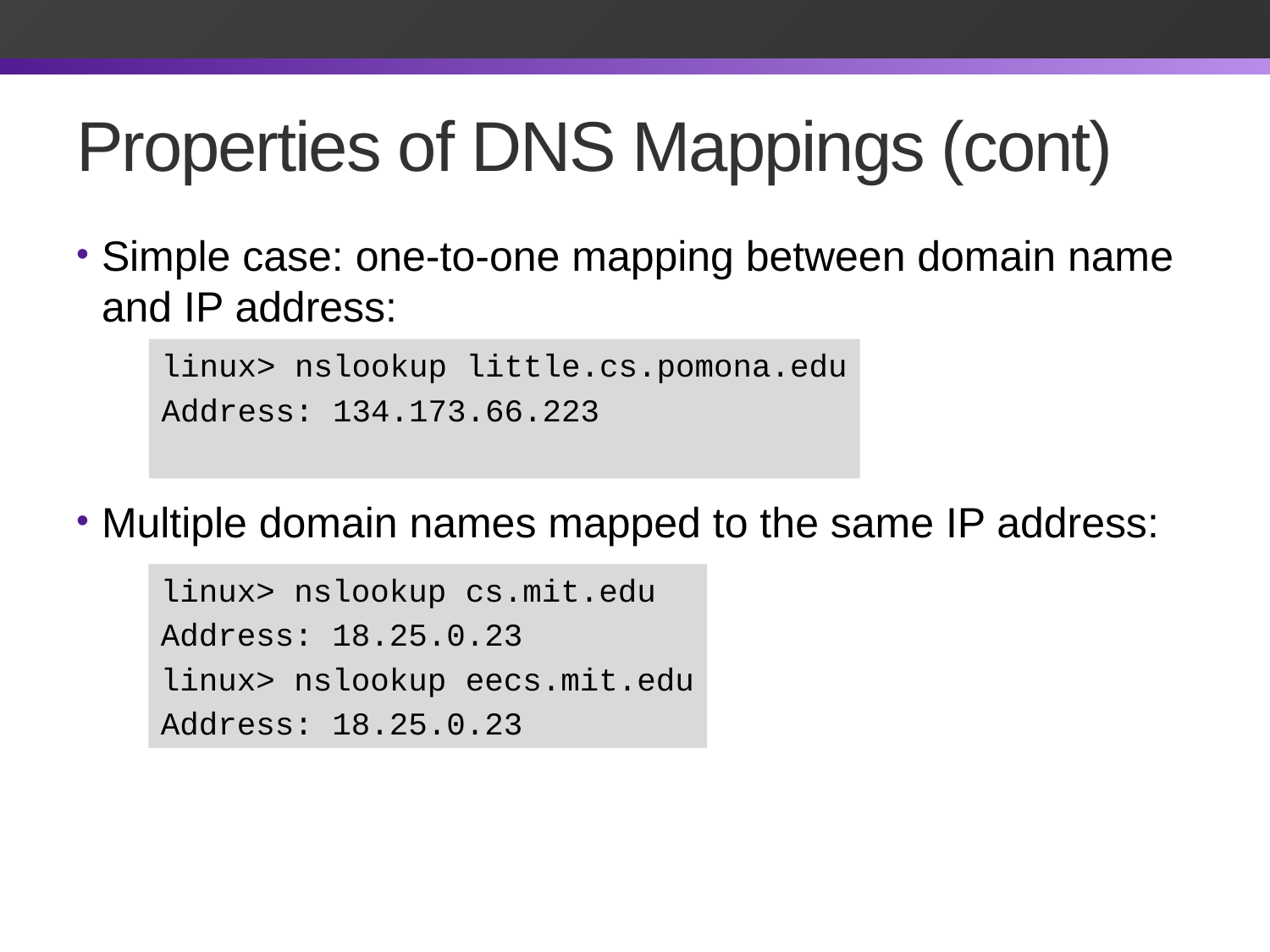

# Properties of DNS Mappings (cont)
Simple case: one-to-one mapping between domain name and IP address:

Multiple domain names mapped to the same IP address:

linux> nslookup little.cs.pomona.edu
Address: 134.173.66.223

linux> nslookup cs.mit.edu
Address: 18.25.0.23
linux> nslookup eecs.mit.edu
Address: 18.25.0.23